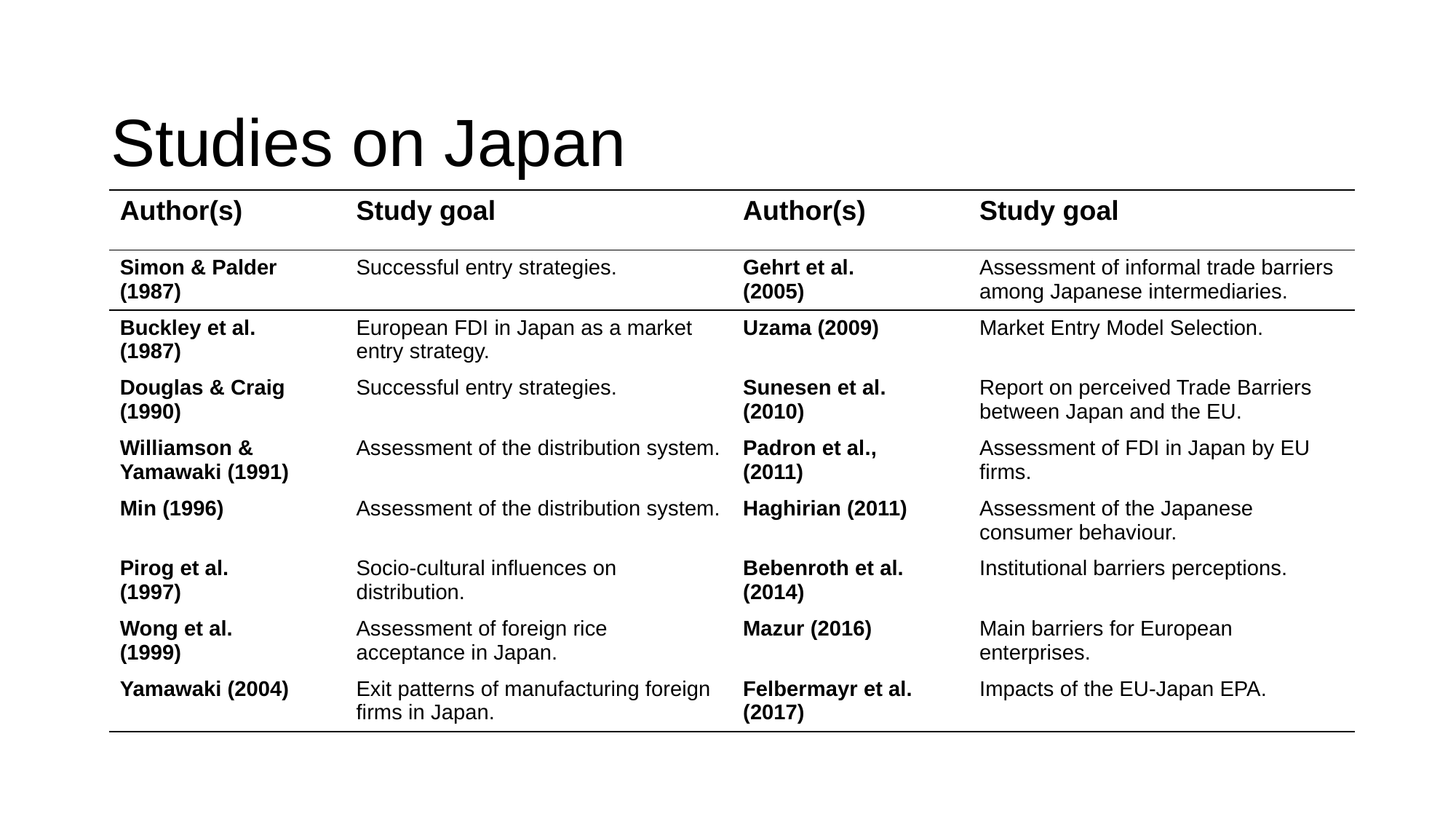

# Studies on Japan
| Author(s) | Study goal | Author(s) | Study goal |
| --- | --- | --- | --- |
| Simon & Palder (1987) | Successful entry strategies. | Gehrt et al. (2005) | Assessment of informal trade barriers among Japanese intermediaries. |
| Buckley et al. (1987) | European FDI in Japan as a market entry strategy. | Uzama (2009) | Market Entry Model Selection. |
| Douglas & Craig (1990) | Successful entry strategies. | Sunesen et al. (2010) | Report on perceived Trade Barriers between Japan and the EU. |
| Williamson & Yamawaki (1991) | Assessment of the distribution system. | Padron et al., (2011) | Assessment of FDI in Japan by EU firms. |
| Min (1996) | Assessment of the distribution system. | Haghirian (2011) | Assessment of the Japanese consumer behaviour. |
| Pirog et al. (1997) | Socio-cultural influences on distribution. | Bebenroth et al. (2014) | Institutional barriers perceptions. |
| Wong et al. (1999) | Assessment of foreign rice acceptance in Japan. | Mazur (2016) | Main barriers for European enterprises. |
| Yamawaki (2004) | Exit patterns of manufacturing foreign firms in Japan. | Felbermayr et al. (2017) | Impacts of the EU-Japan EPA. |